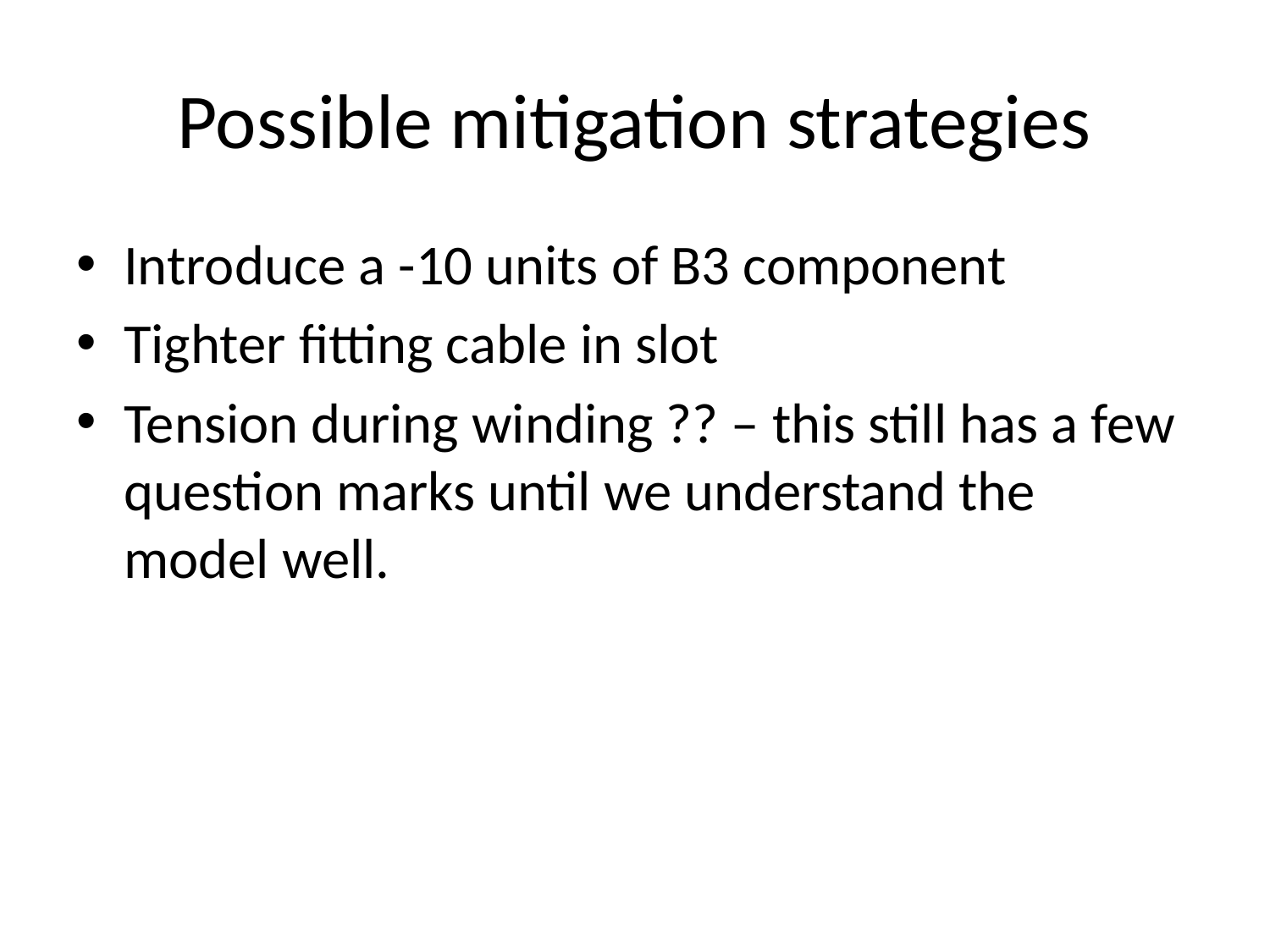

# Possible mitigation strategies
Introduce a -10 units of B3 component
Tighter fitting cable in slot
Tension during winding ?? – this still has a few question marks until we understand the model well.